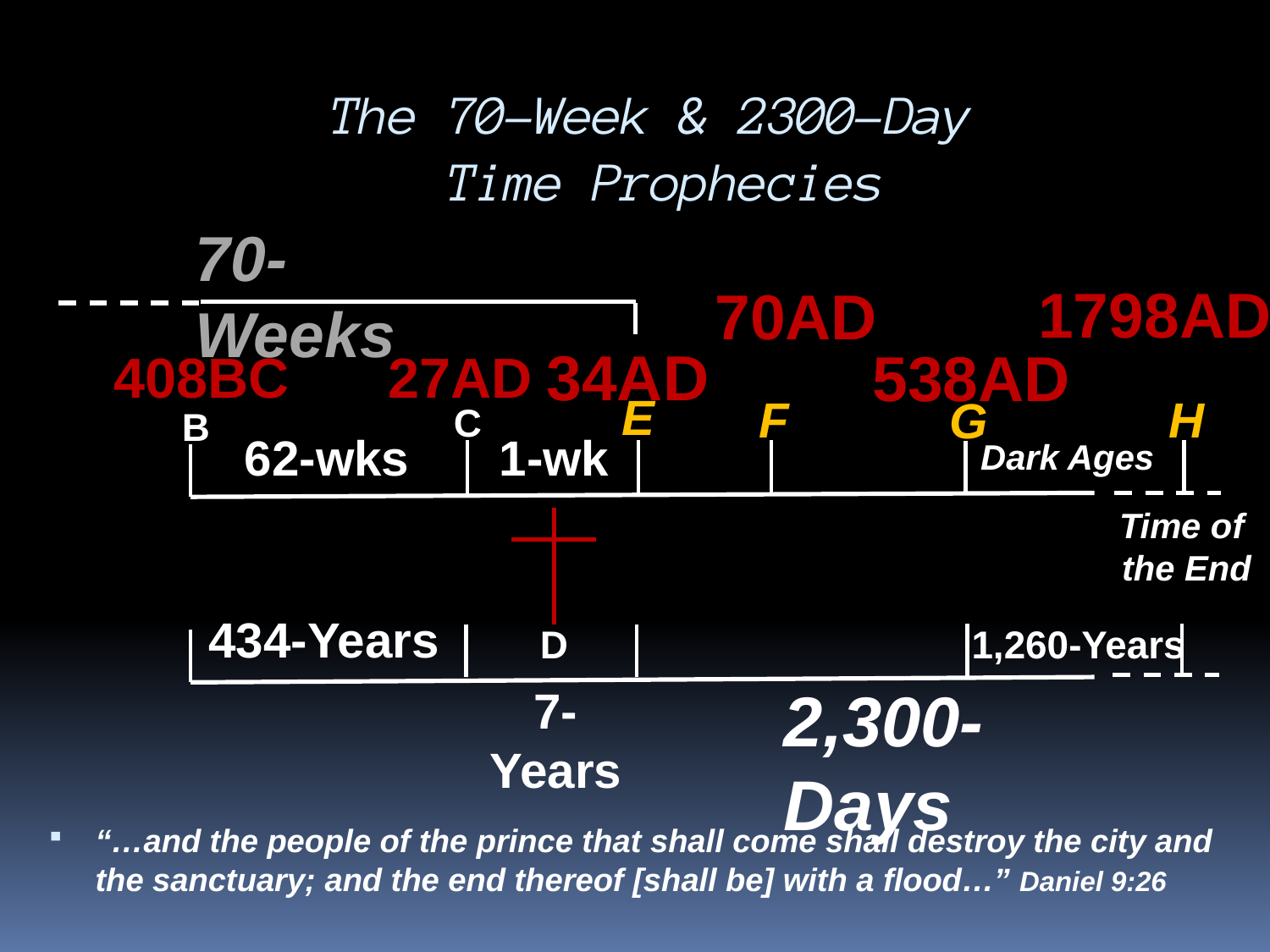

# The 70-Week & 2300-Day Time Prophecies
70-Weeks
1798AD
70AD
34AD
538AD
408BC
27AD
E
F
H
G
C
B
62-wks
1-wk
Dark Ages
Time of
the End
434-Years
D
1,260-Years
2,300-Days
7-Years
“…and the people of the prince that shall come shall destroy the city and the sanctuary; and the end thereof [shall be] with a flood…” Daniel 9:26